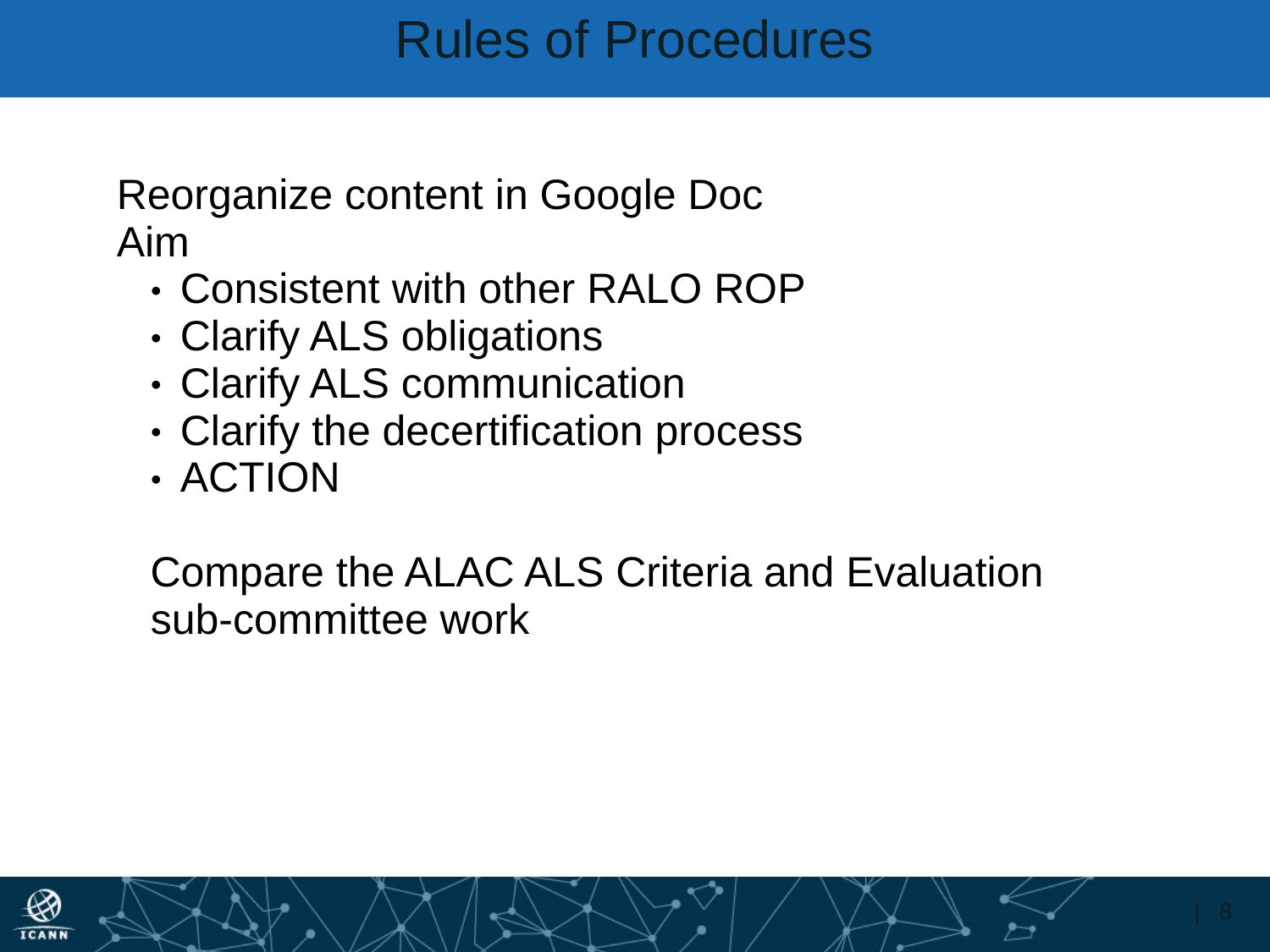

Rules of Procedures
Reorganize content in Google Doc
Aim
Consistent with other RALO ROP
Clarify ALS obligations
Clarify ALS communication
Clarify the decertification process
ACTION

Compare the ALAC ALS Criteria and Evaluation
   sub-committee work